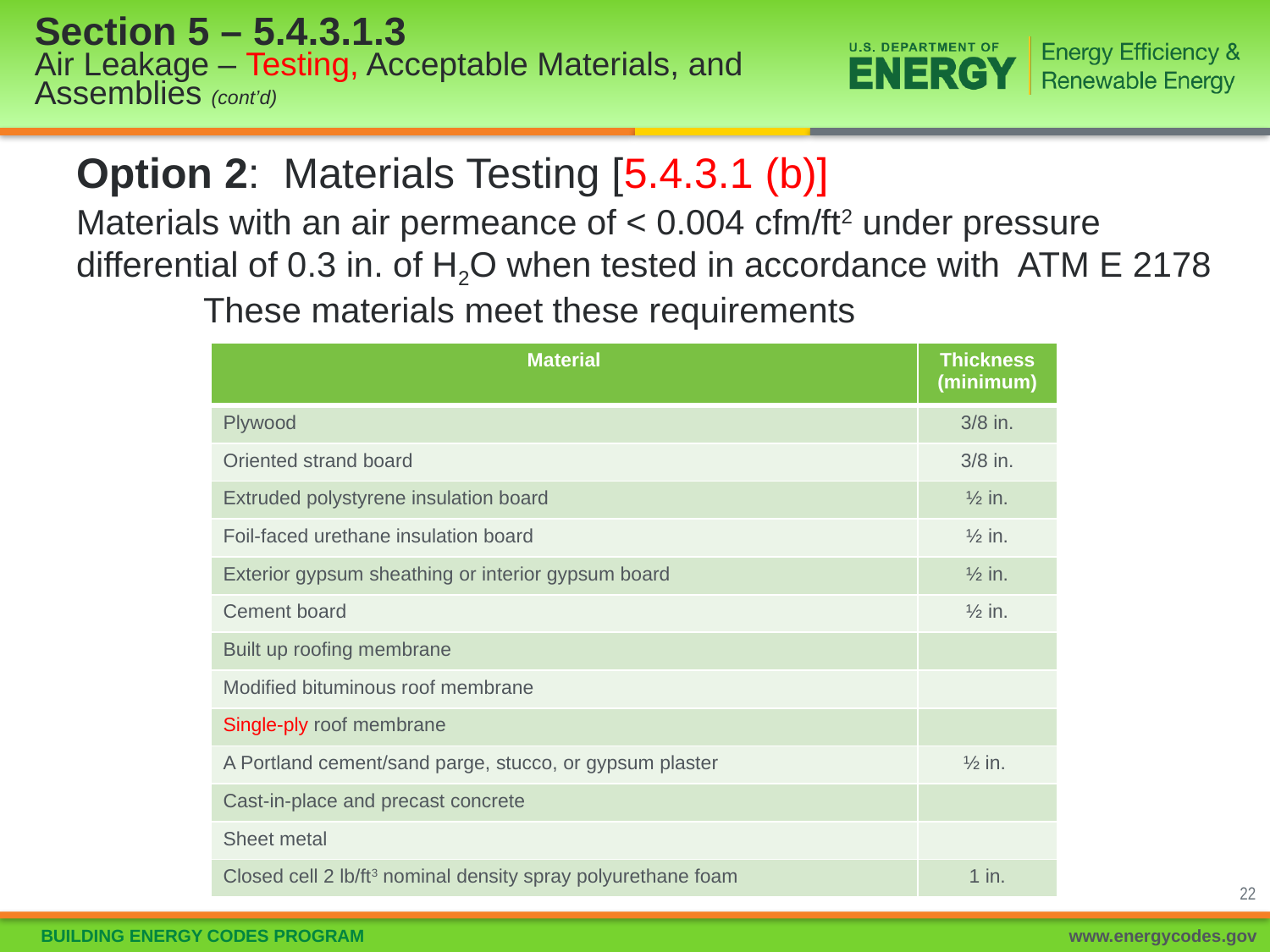

# Section 5 – 5.4.3.1.3
Air Leakage – Testing, Acceptable Materials, and
Assemblies (cont’d)
Option 2:  Materials Testing [5.4.3.1 (b)]
Materials with an air permeance of < 0.004 cfm/ft2 under pressure differential of 0.3 in. of H2O when tested in accordance with  ATM E 2178
	These materials meet these requirements
| Material | Thickness (minimum) |
| --- | --- |
| Plywood | 3/8 in. |
| Oriented strand board | 3/8 in. |
| Extruded polystyrene insulation board | ½ in. |
| Foil-faced urethane insulation board | ½ in. |
| Exterior gypsum sheathing or interior gypsum board | ½ in. |
| Cement board | ½ in. |
| Built up roofing membrane |  |
| Modified bituminous roof membrane |  |
| Single-ply roof membrane |  |
| A Portland cement/sand parge, stucco, or gypsum plaster | ½ in. |
| Cast-in-place and precast concrete |  |
| Sheet metal |  |
| Closed cell 2 lb/ft3 nominal density spray polyurethane foam | 1 in. |